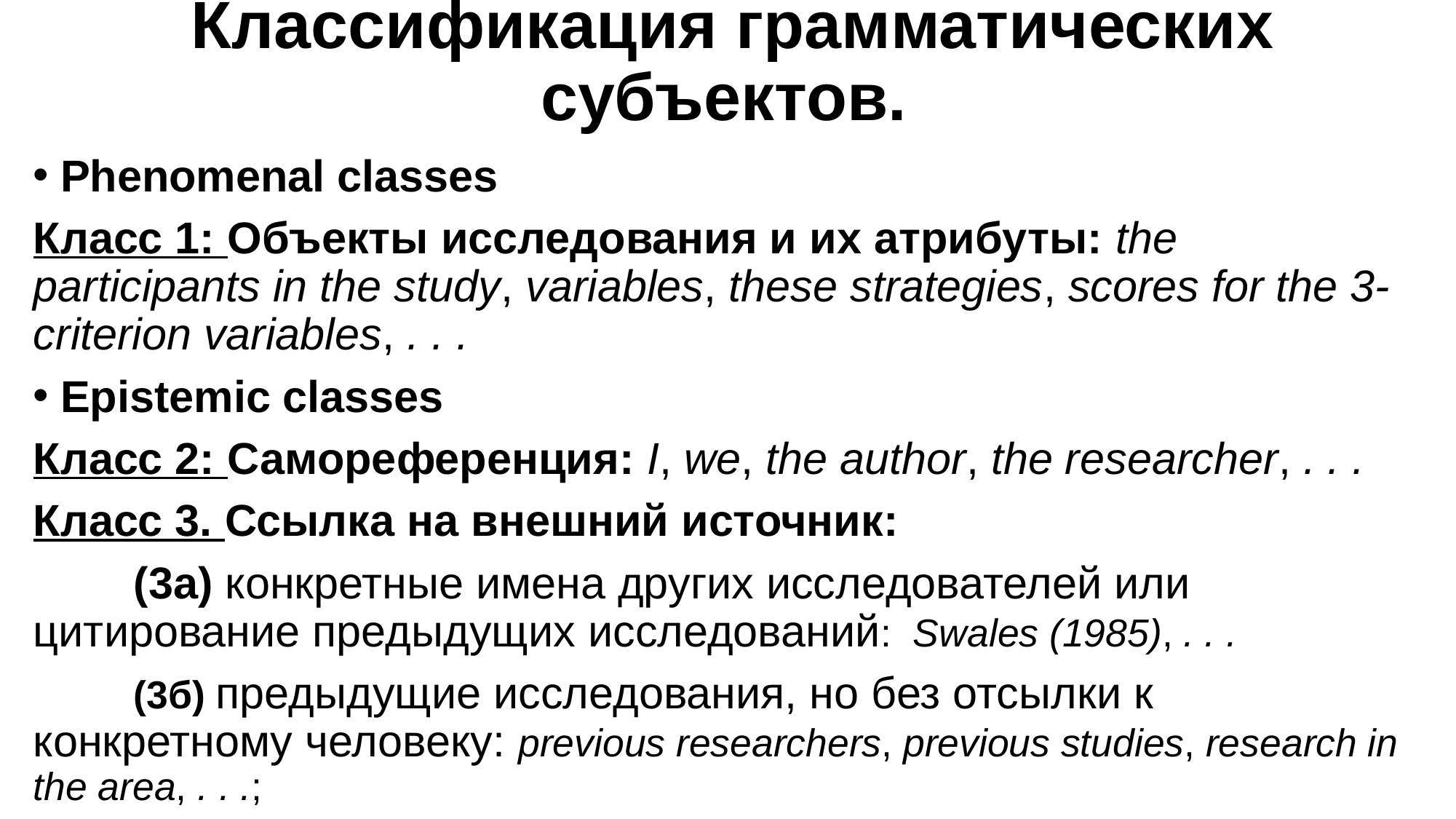

# Классификация грамматических субъектов.
Phenomenal classes
Класс 1: Объекты исследования и их атрибуты: the participants in the study, variables, these strategies, scores for the 3-criterion variables, . . .
Epistemic classes
Класс 2: Самореференция: I, we, the author, the researcher, . . .
Класс 3. Ссылка на внешний источник:
	(3а) конкретные имена других исследователей или цитирование предыдущих исследований:  Swales (1985), . . .
	(3б) предыдущие исследования, но без отсылки к конкретному человеку: previous researchers, previous studies, research in the area, . . .;